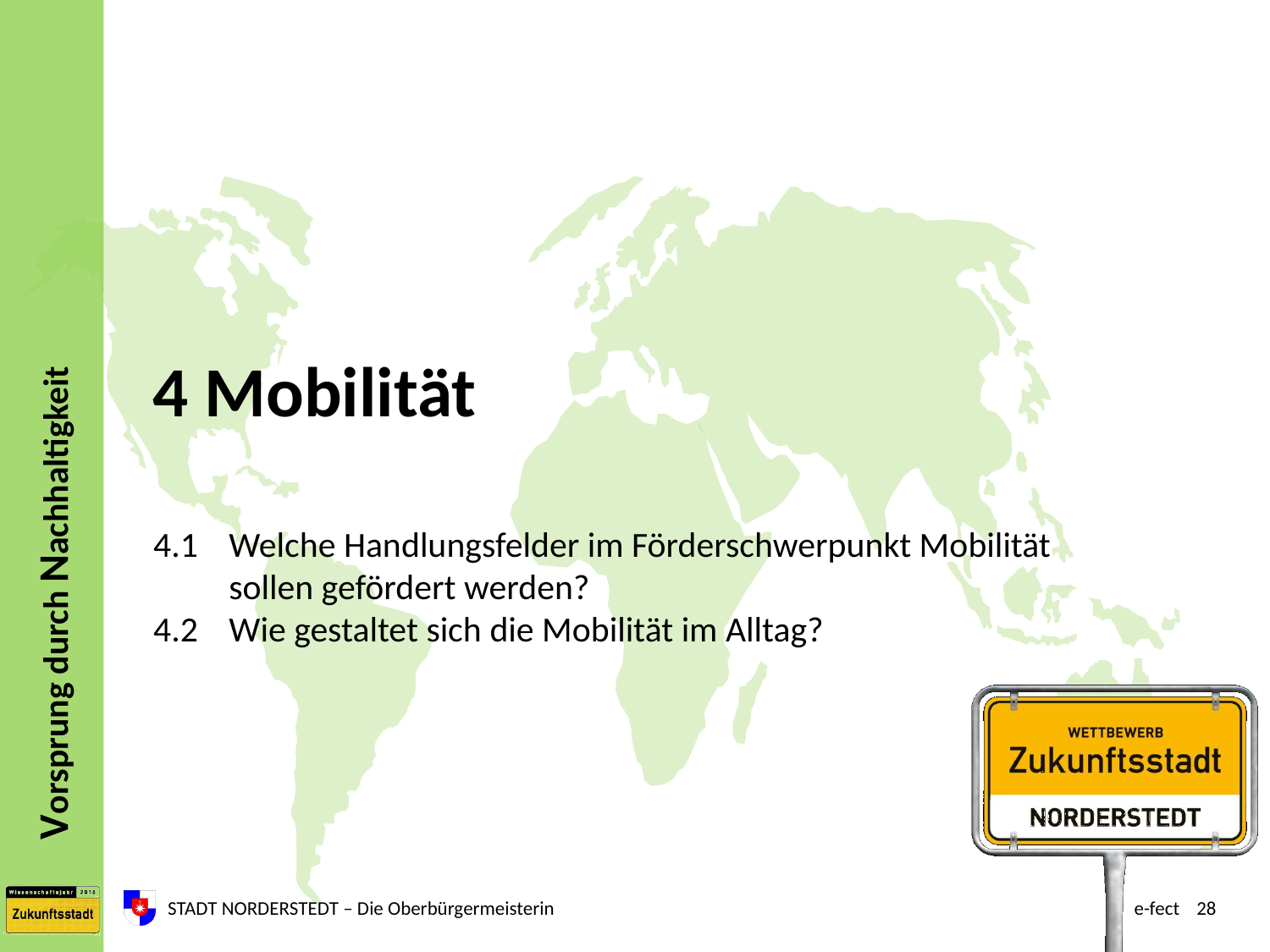

# 4 Mobilität
4.1 	Welche Handlungsfelder im Förderschwerpunkt Mobilität sollen gefördert werden?
4.2 	Wie gestaltet sich die Mobilität im Alltag?
STADT NORDERSTEDT – Die Oberbürgermeisterin